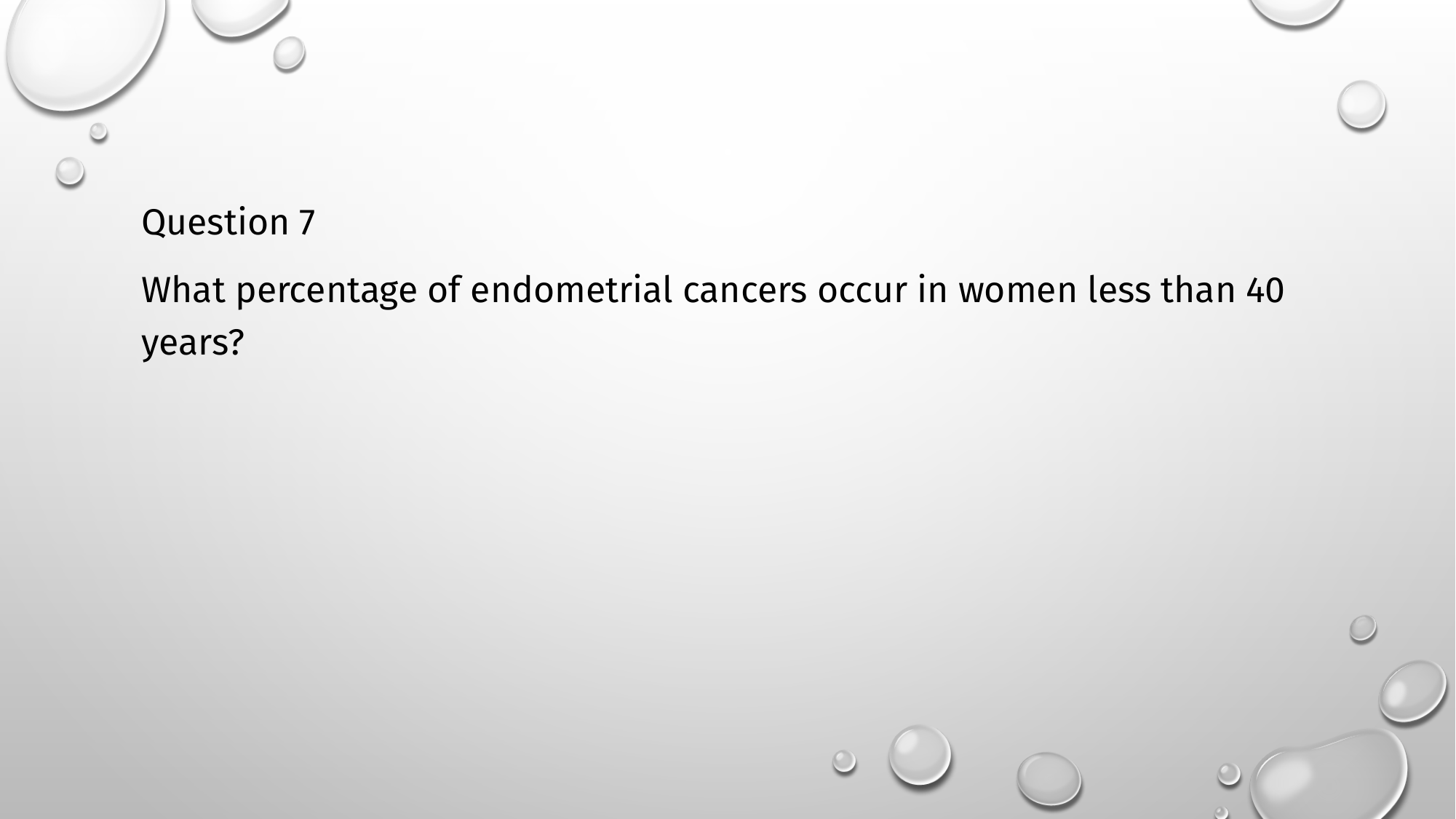

Question 7
What percentage of endometrial cancers occur in women less than 40 years?